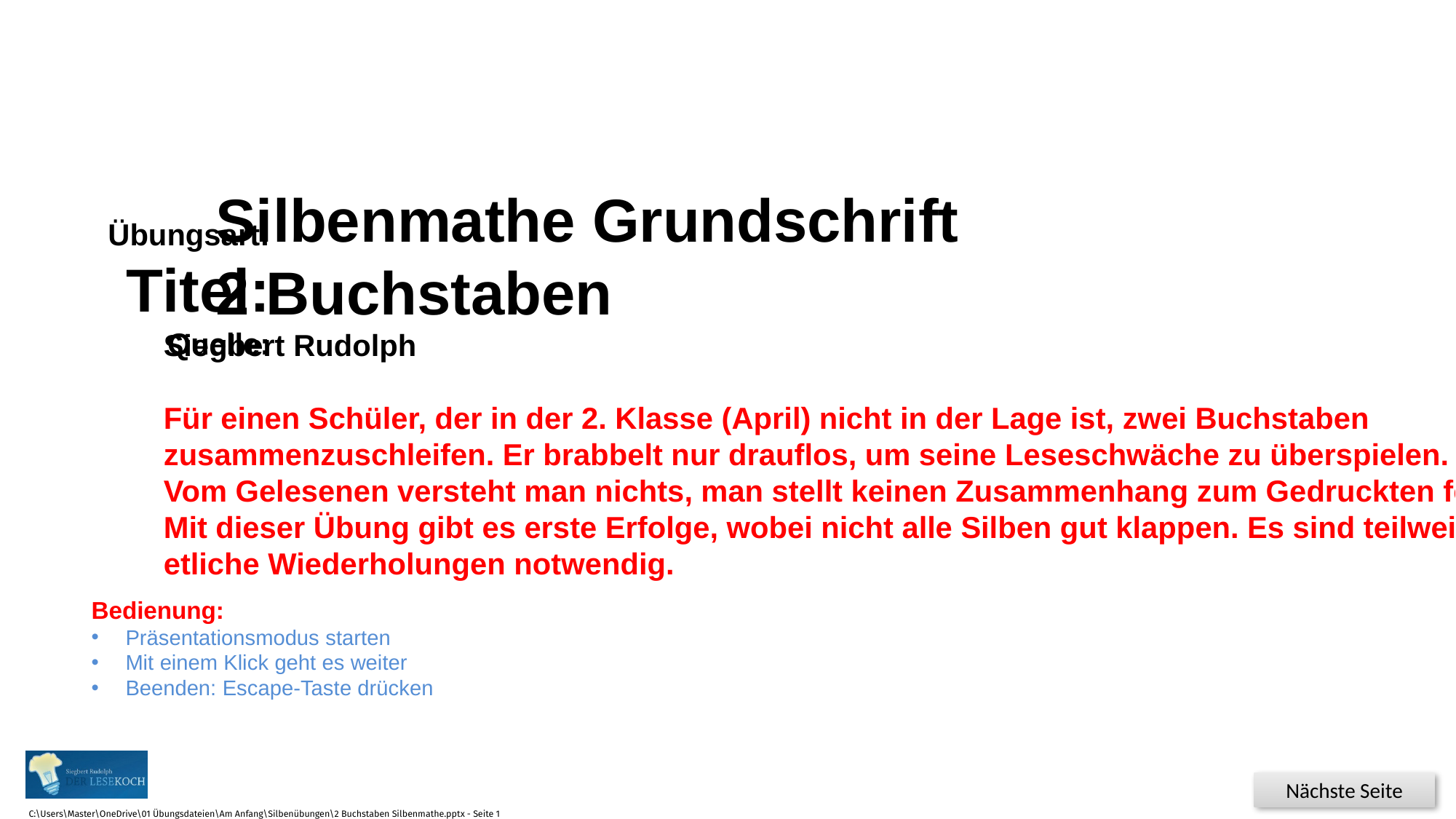

Silbenmathe Grundschrift
2 Buchstaben
Übungsart:
Titel:
Quelle:

Siegbert Rudolph

Für einen Schüler, der in der 2. Klasse (April) nicht in der Lage ist, zwei Buchstaben
zusammenzuschleifen. Er brabbelt nur drauflos, um seine Leseschwäche zu überspielen.
Vom Gelesenen versteht man nichts, man stellt keinen Zusammenhang zum Gedruckten fest.
Mit dieser Übung gibt es erste Erfolge, wobei nicht alle Silben gut klappen. Es sind teilweise
etliche Wiederholungen notwendig.
C:\Users\Master\OneDrive\01 Übungsdateien\Am Anfang\Silbenübungen\2 Buchstaben Silbenmathe.pptx - Seite 1